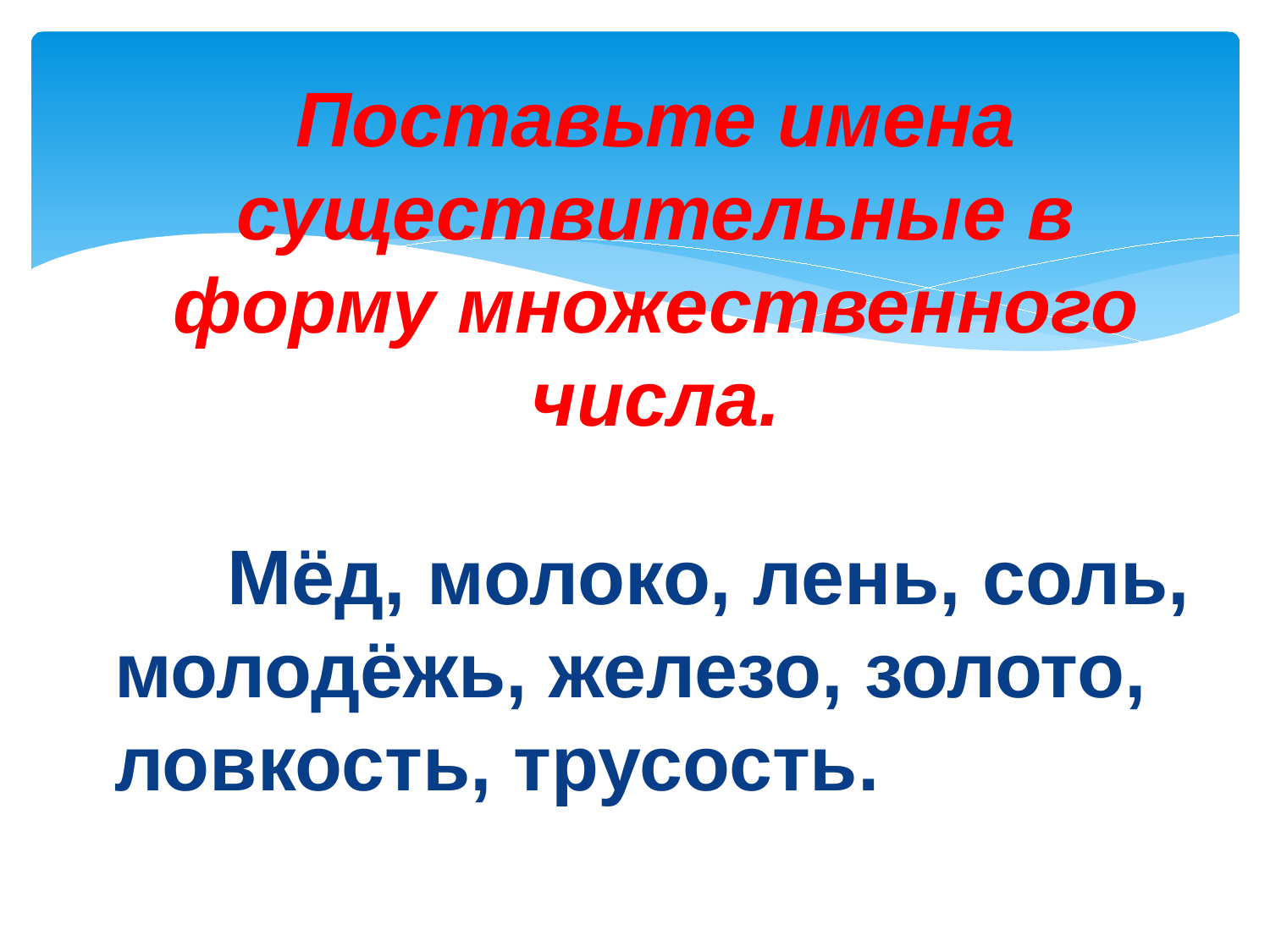

Поставьте имена существительные в форму множественного числа.

       Мёд, молоко, лень, соль, молодёжь, железо, золото, ловкость, трусость.